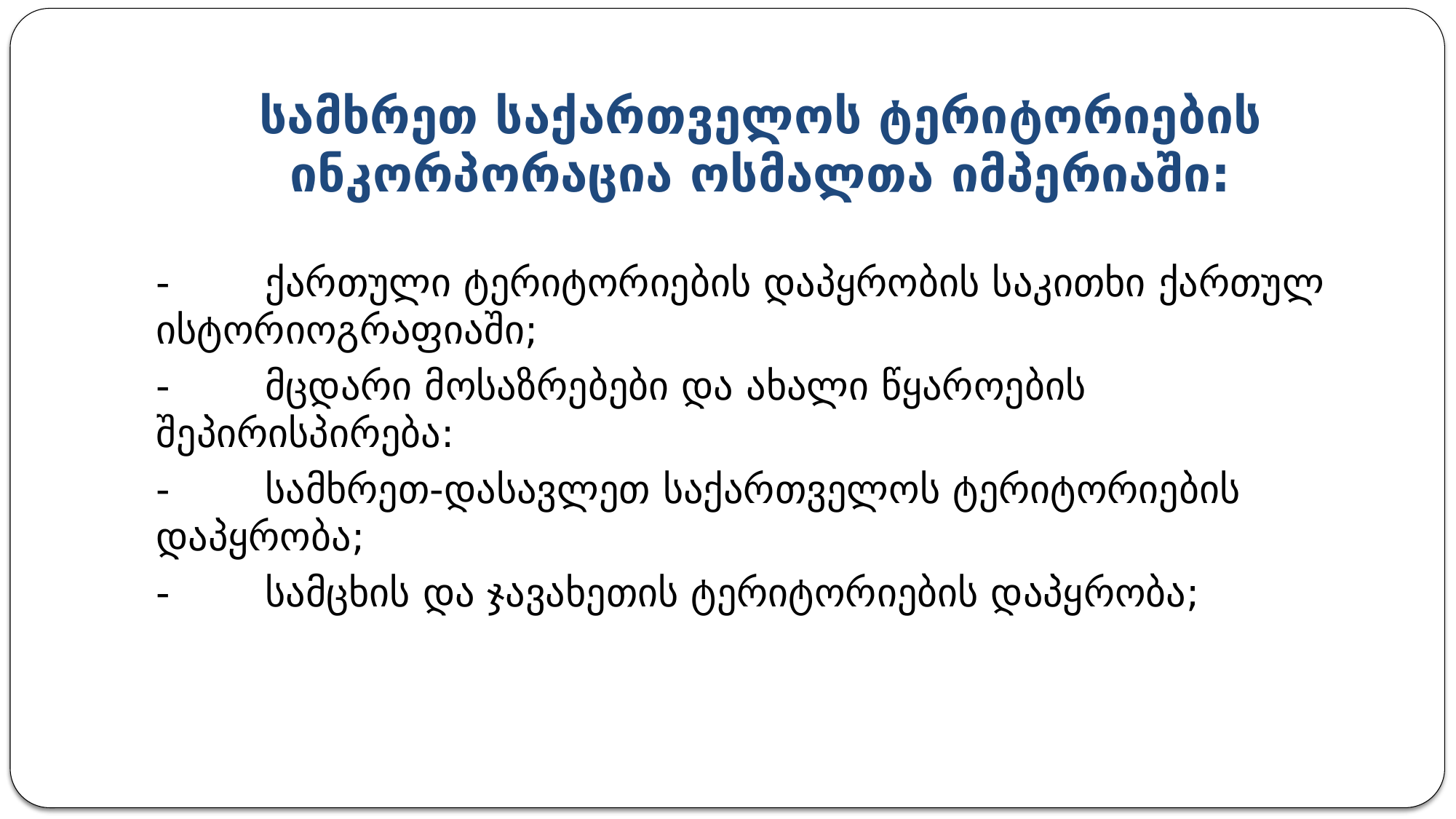

# სამხრეთ საქართველოს ტერიტორიების ინკორპორაცია ოსმალთა იმპერიაში:
-	ქართული ტერიტორიების დაპყრობის საკითხი ქართულ ისტორიოგრაფიაში;
-	მცდარი მოსაზრებები და ახალი წყაროების შეპირისპირება:
-	სამხრეთ-დასავლეთ საქართველოს ტერიტორიების დაპყრობა;
- 	სამცხის და ჯავახეთის ტერიტორიების დაპყრობა;